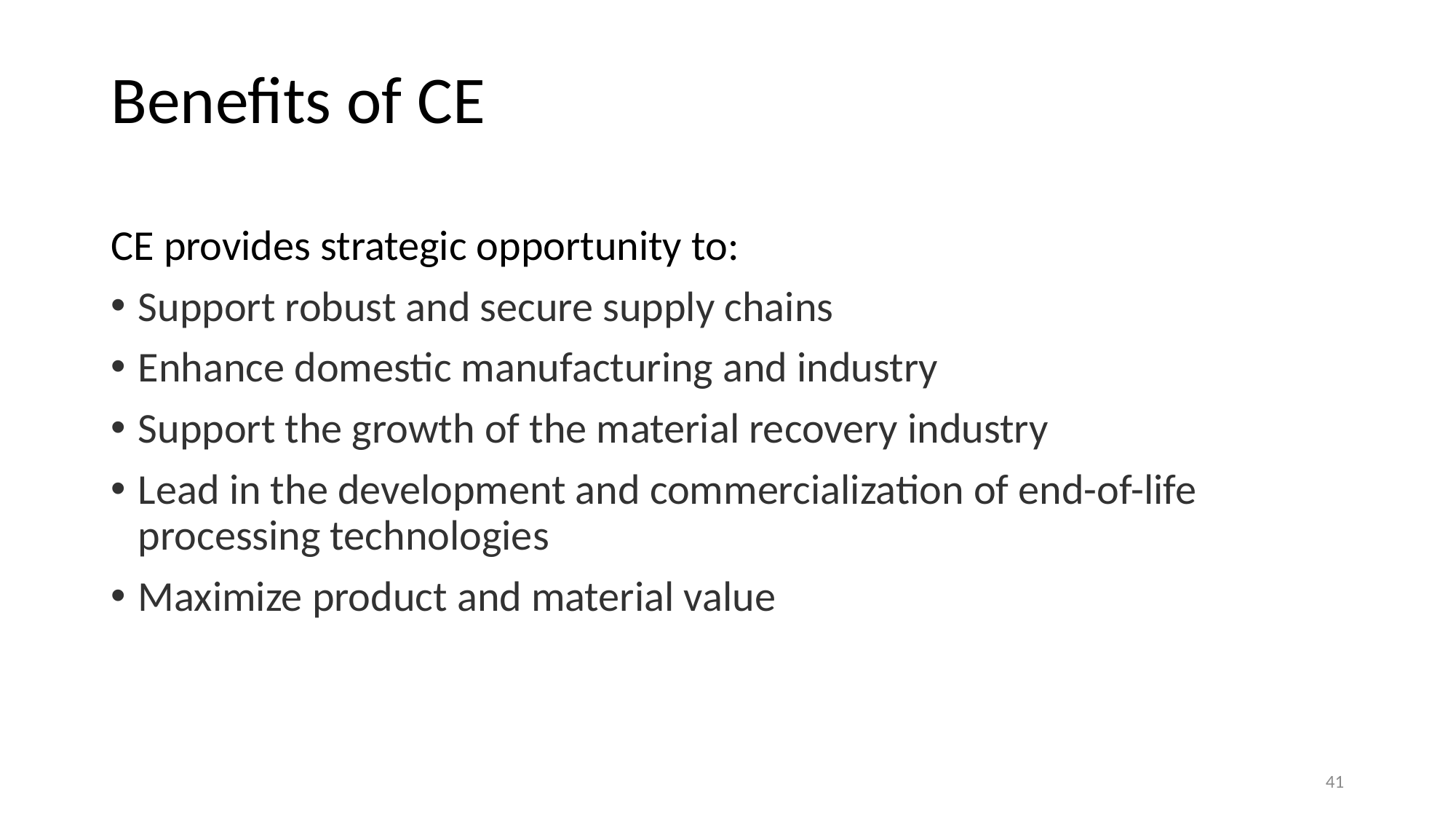

# Benefits of CE
CE provides strategic opportunity to:
Support robust and secure supply chains
Enhance domestic manufacturing and industry
Support the growth of the material recovery industry
Lead in the development and commercialization of end-of-life processing technologies
Maximize product and material value

41